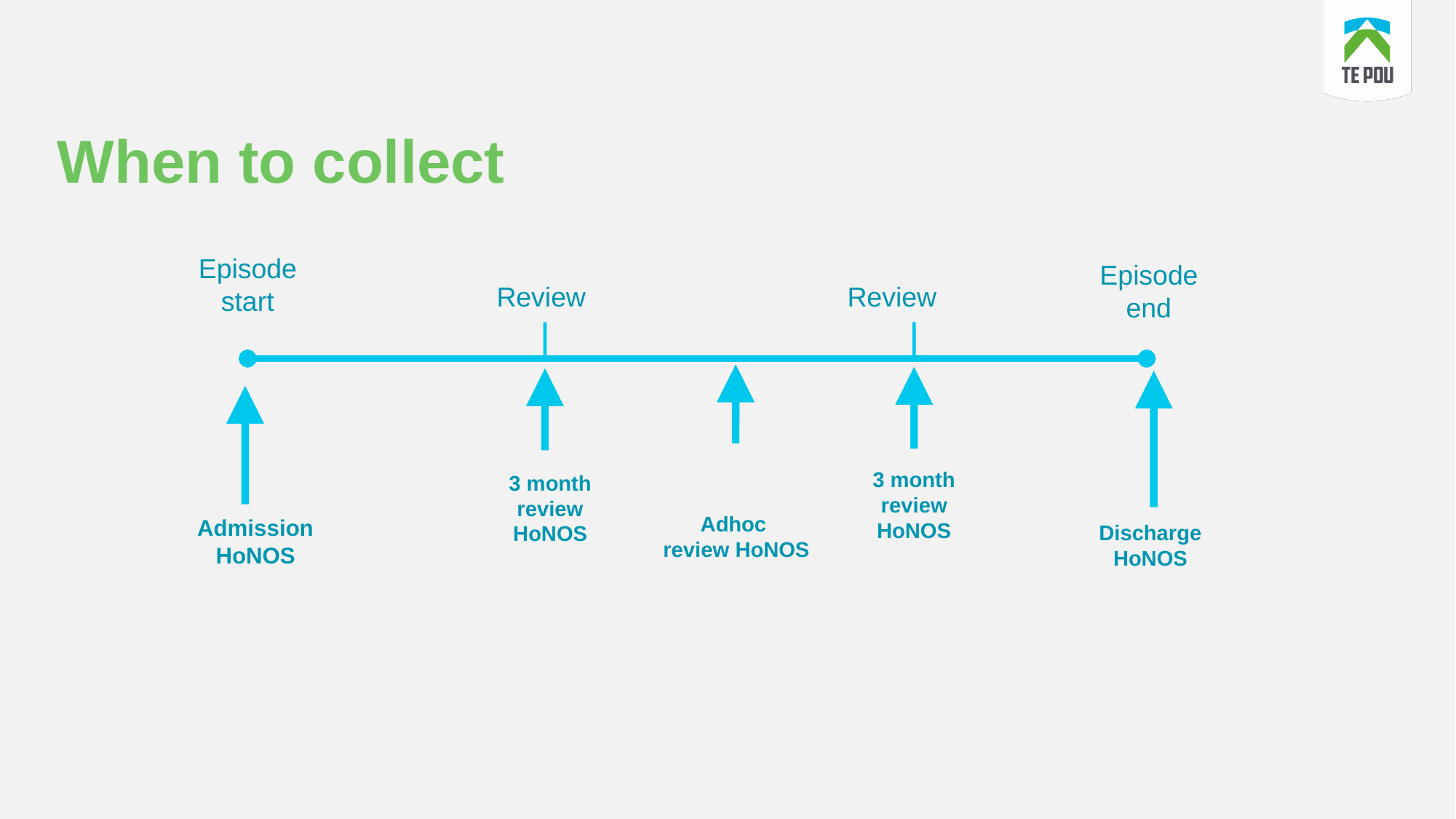

# When to collect
Review
Review

Episode start

3 month review HoNOS

3 month review HoNOS

Admission HoNOS
Episode end

Discharge HoNOS

Adhoc
review HoNOS